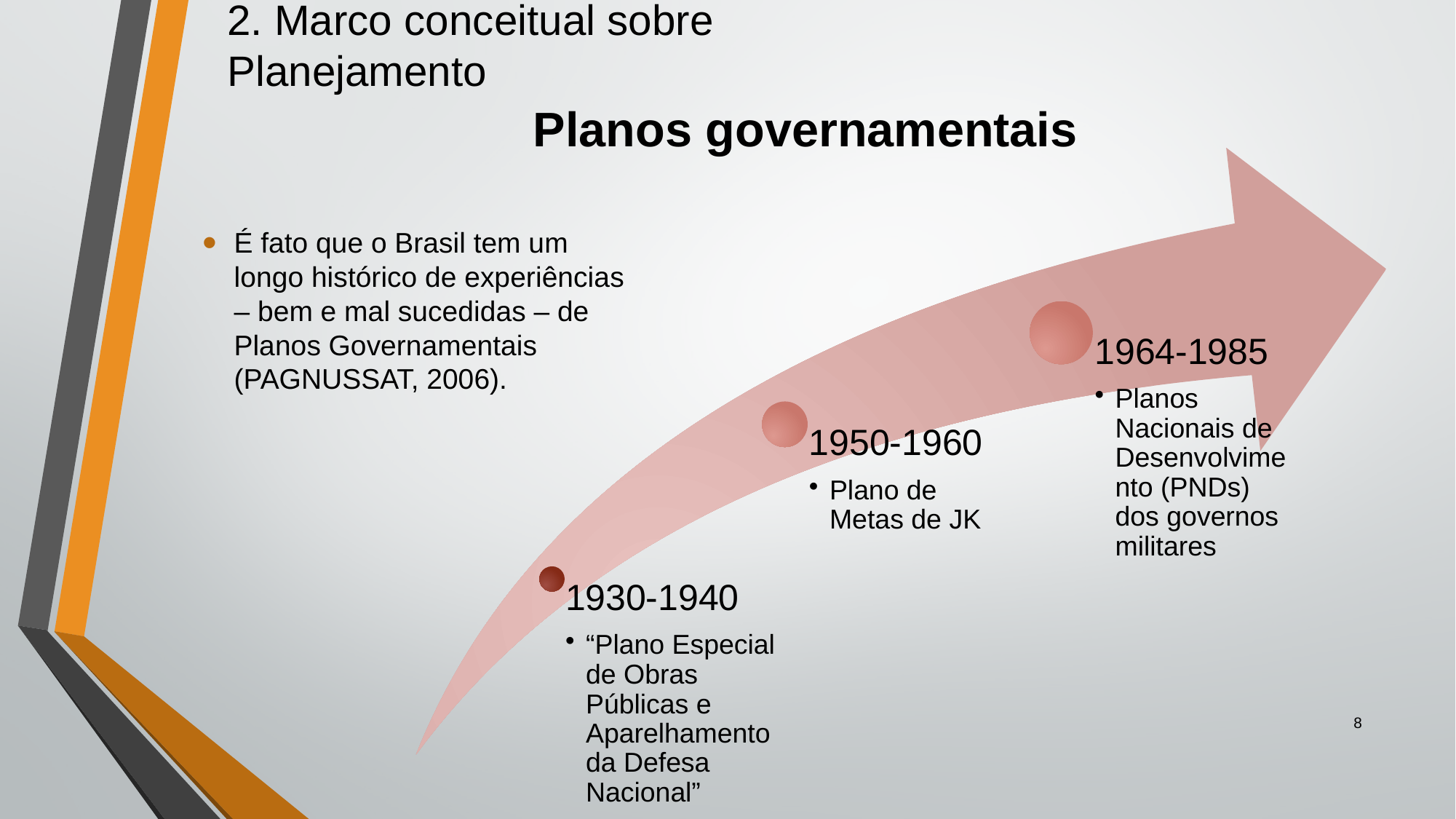

2. Marco conceitual sobre Planejamento
Planos governamentais
1930-1940
“Plano Especial de Obras Públicas e Aparelhamento da Defesa Nacional”
1950-1960
Plano de Metas de JK
1964-1985
Planos Nacionais de Desenvolvimento (PNDs) dos governos militares
É fato que o Brasil tem um longo histórico de experiências – bem e mal sucedidas – de Planos Governamentais (PAGNUSSAT, 2006).
8